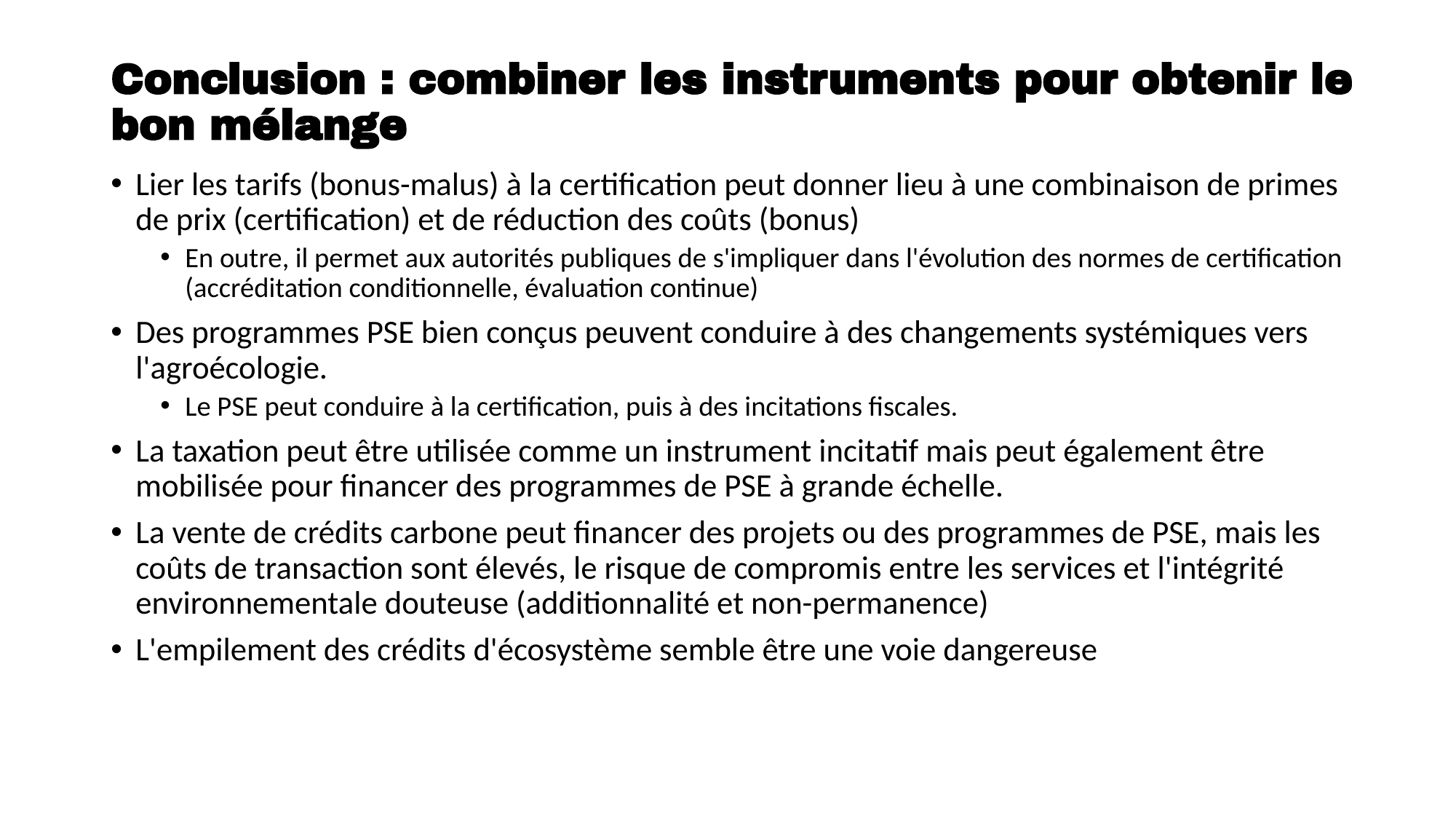

# Conclusion : combiner les instruments pour obtenir le bon mélange
Lier les tarifs (bonus-malus) à la certification peut donner lieu à une combinaison de primes de prix (certification) et de réduction des coûts (bonus)
En outre, il permet aux autorités publiques de s'impliquer dans l'évolution des normes de certification (accréditation conditionnelle, évaluation continue)
Des programmes PSE bien conçus peuvent conduire à des changements systémiques vers l'agroécologie.
Le PSE peut conduire à la certification, puis à des incitations fiscales.
La taxation peut être utilisée comme un instrument incitatif mais peut également être mobilisée pour financer des programmes de PSE à grande échelle.
La vente de crédits carbone peut financer des projets ou des programmes de PSE, mais les coûts de transaction sont élevés, le risque de compromis entre les services et l'intégrité environnementale douteuse (additionnalité et non-permanence)
L'empilement des crédits d'écosystème semble être une voie dangereuse